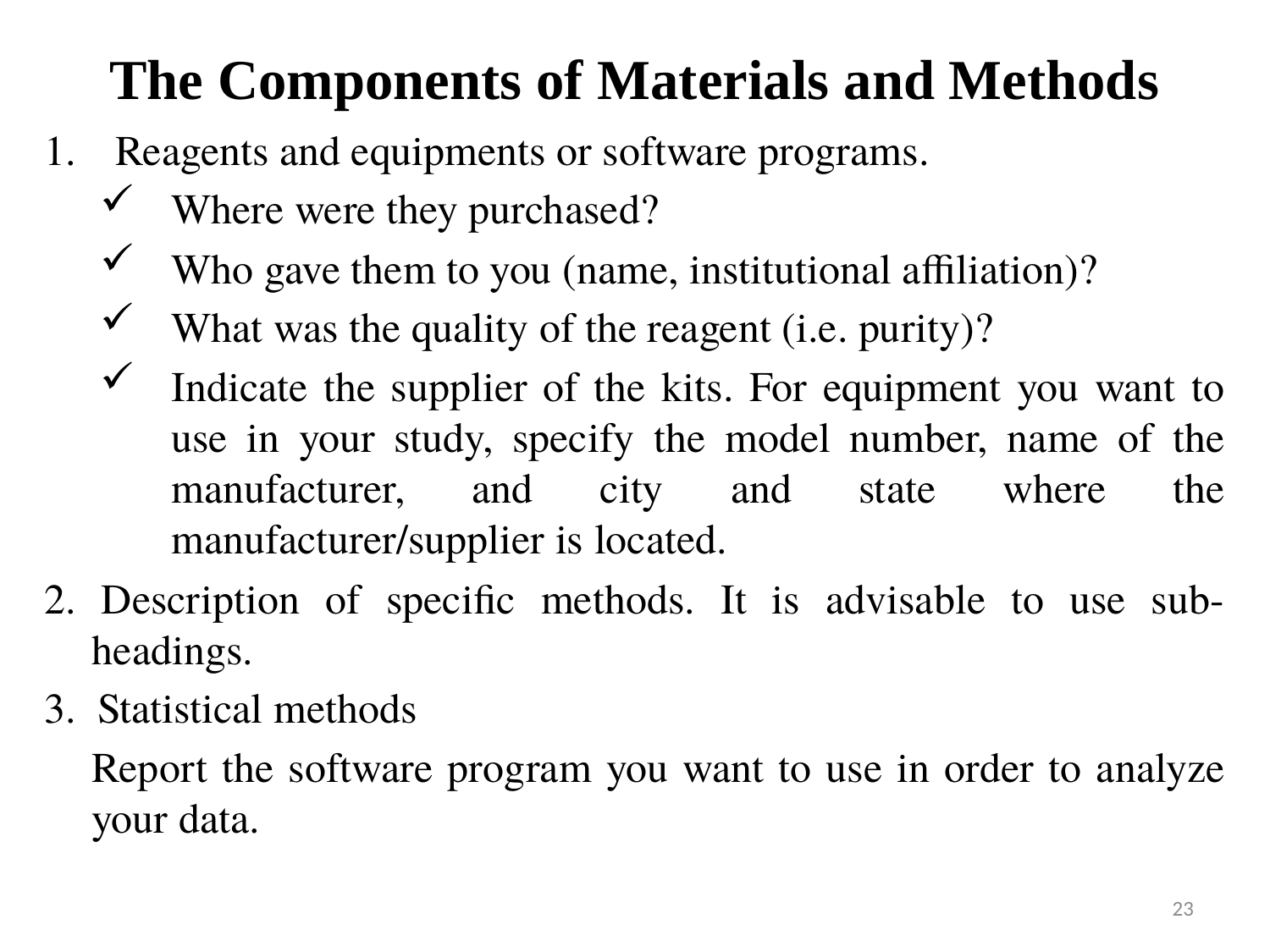

# The Components of Materials and Methods
Reagents and equipments or software programs.
Where were they purchased?
Who gave them to you (name, institutional affiliation)?
What was the quality of the reagent (i.e. purity)?
Indicate the supplier of the kits. For equipment you want to use in your study, specify the model number, name of the manufacturer, and city and state where the manufacturer/supplier is located.
2. Description of specific methods. It is advisable to use sub-headings.
3.  Statistical methods
	Report the software program you want to use in order to analyze your data.

23